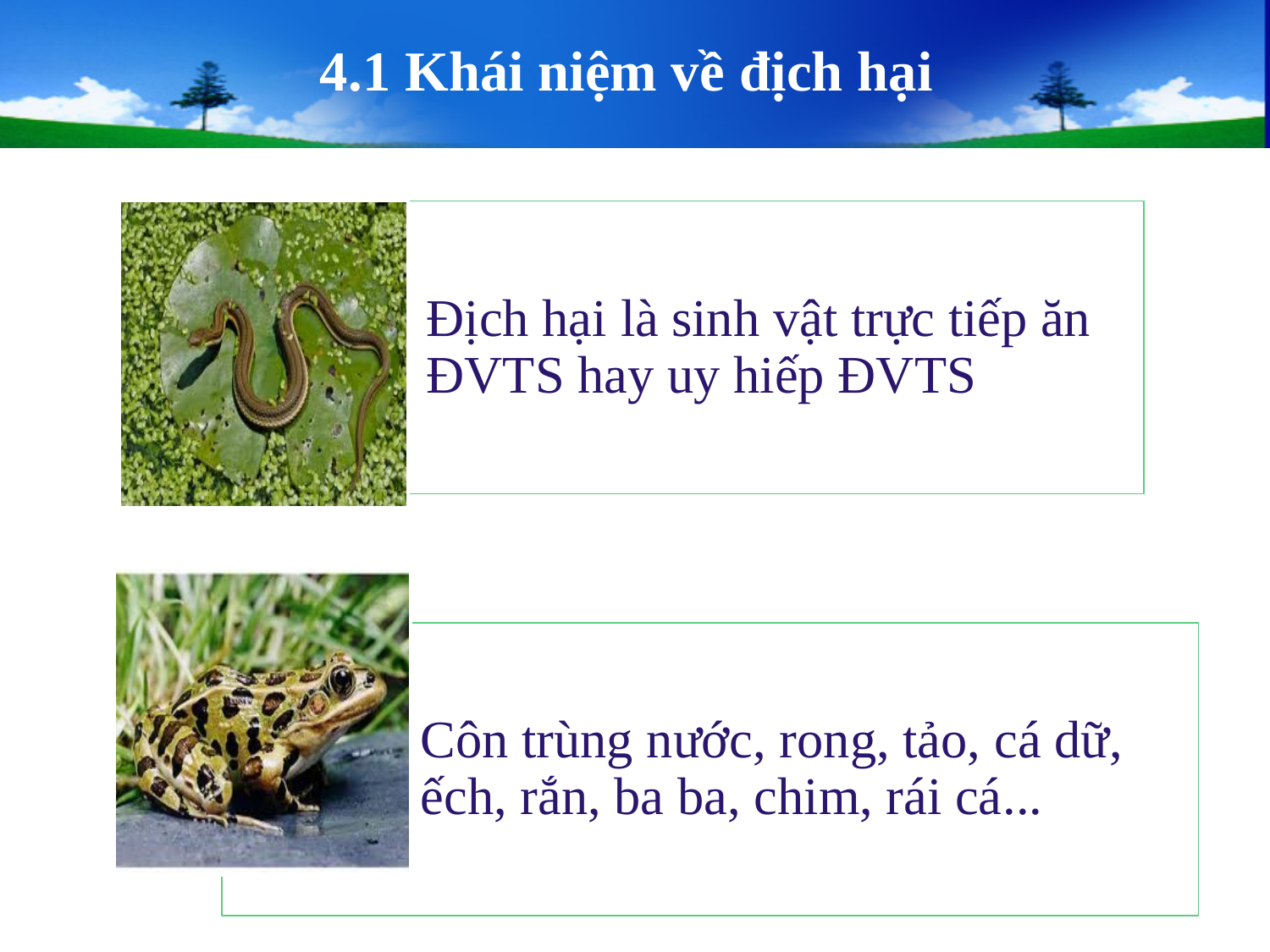

# 4.1 Khái niệm về địch hại
Địch hại là sinh vật trực tiếp ăn ĐVTS hay uy hiếp ĐVTS
Côn trùng nước, rong, tảo, cá dữ, ếch, rắn, ba ba, chim, rái cá...